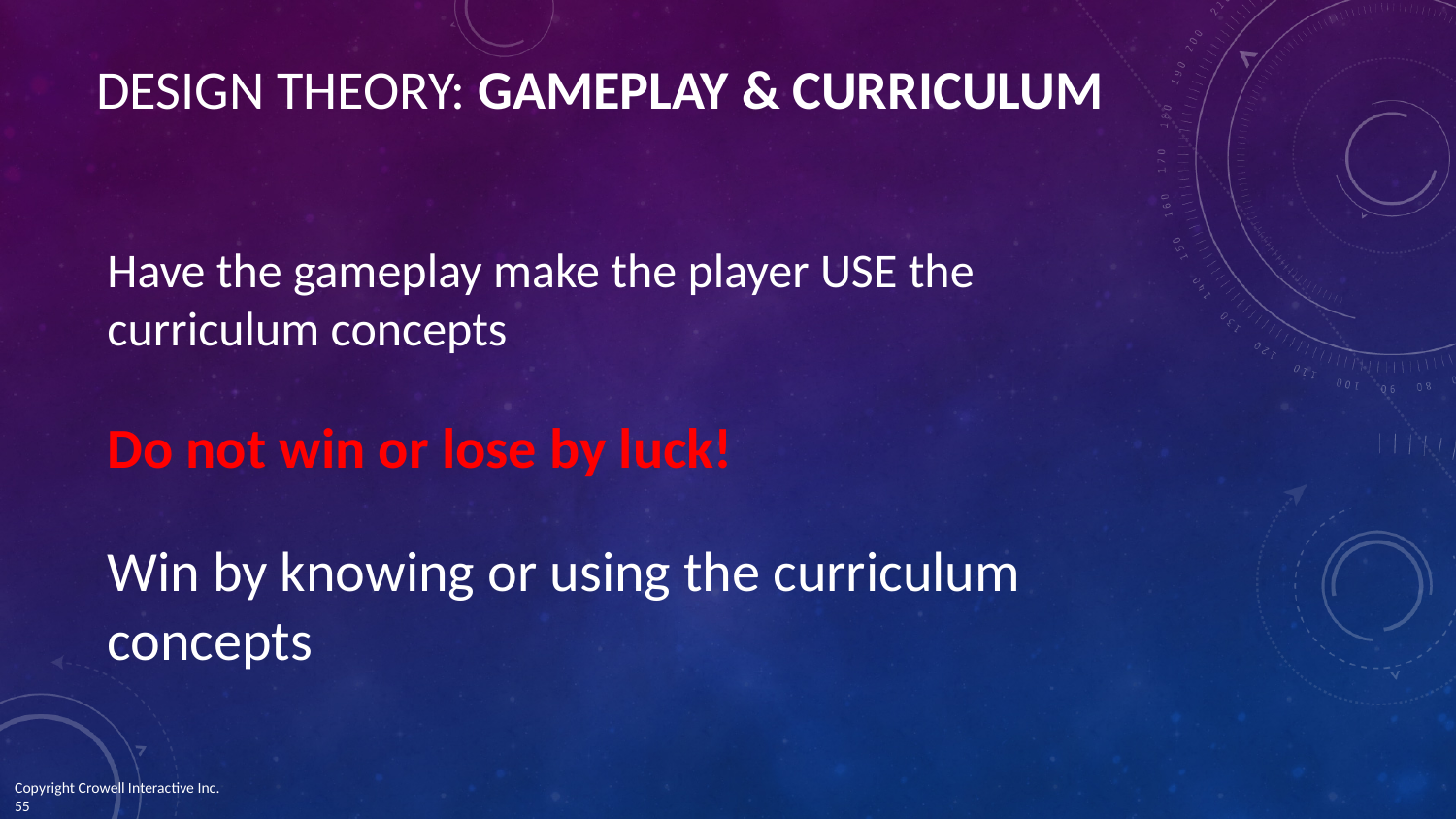

# DESIGN THEORY: GAMEPLAY & CURRICULUM
Have the gameplay make the player USE the curriculum concepts

Do not win or lose by luck!

Win by knowing or using the curriculum concepts
Copyright Crowell Interactive Inc. 	 55